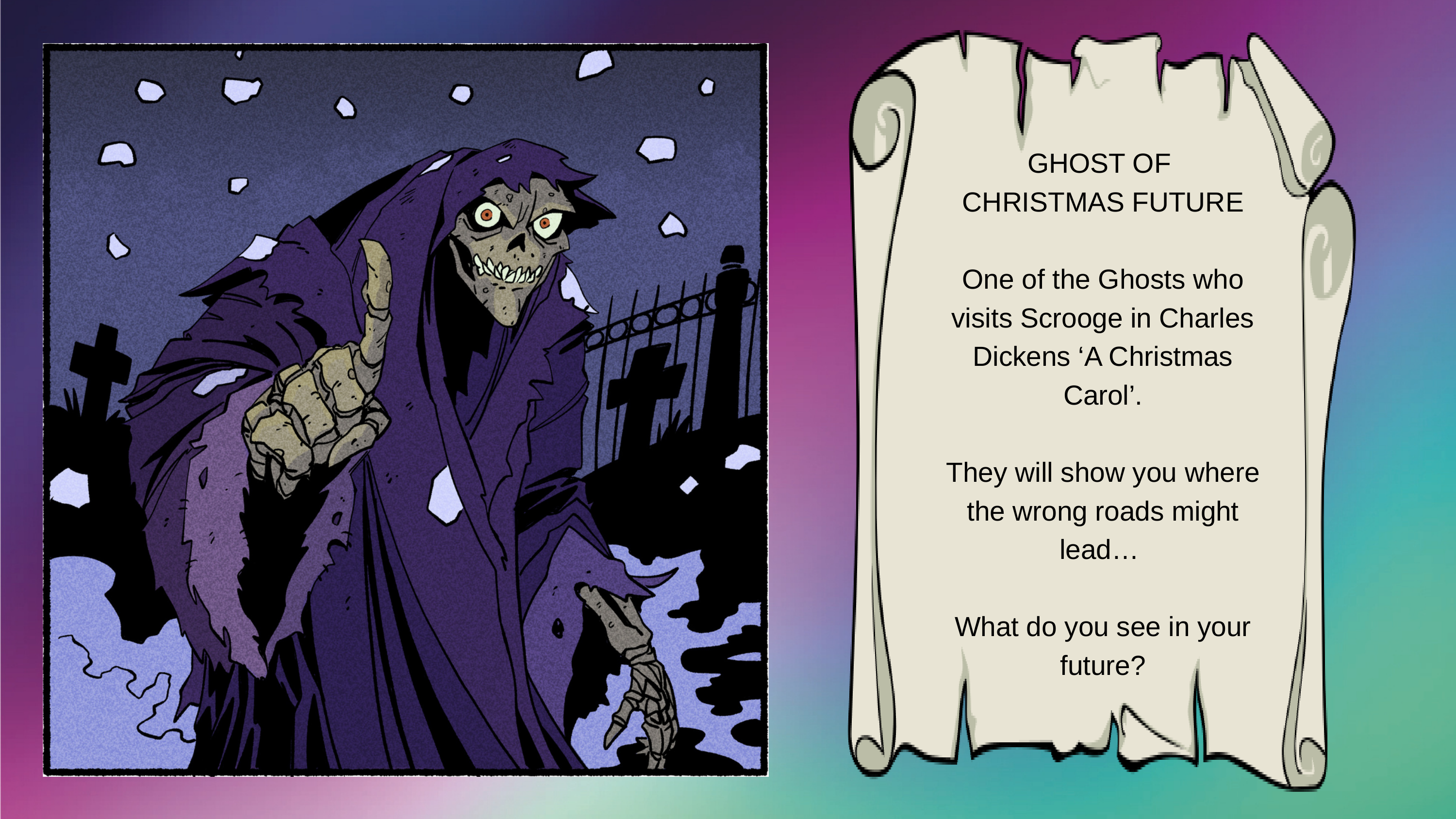

GHOST OF
CHRISTMAS FUTURE

One of the Ghosts who visits Scrooge in Charles Dickens ‘A Christmas Carol’.

They will show you where the wrong roads might lead…

What do you see in your future?